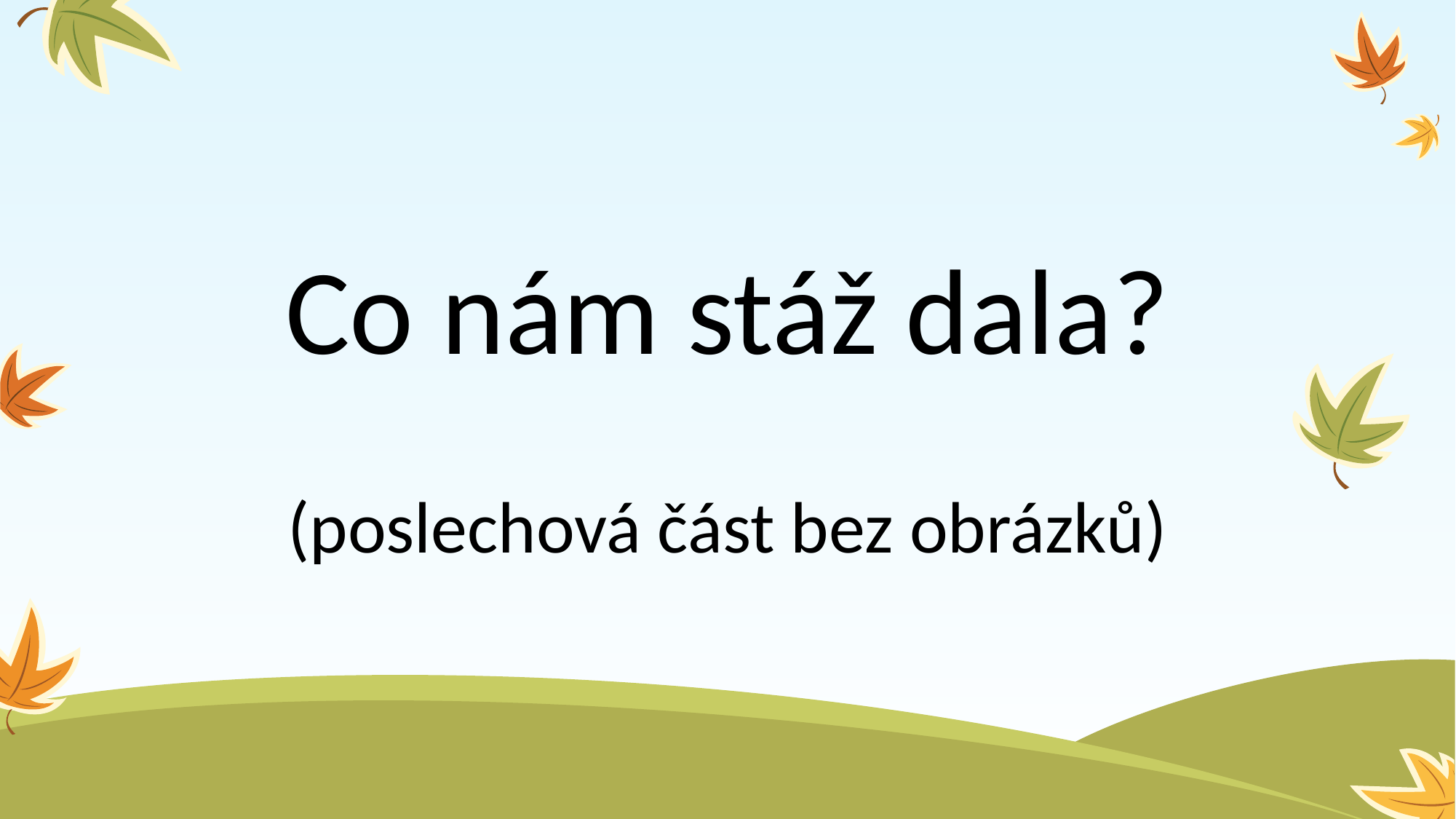

# Co nám stáž dala? (poslechová část bez obrázků)